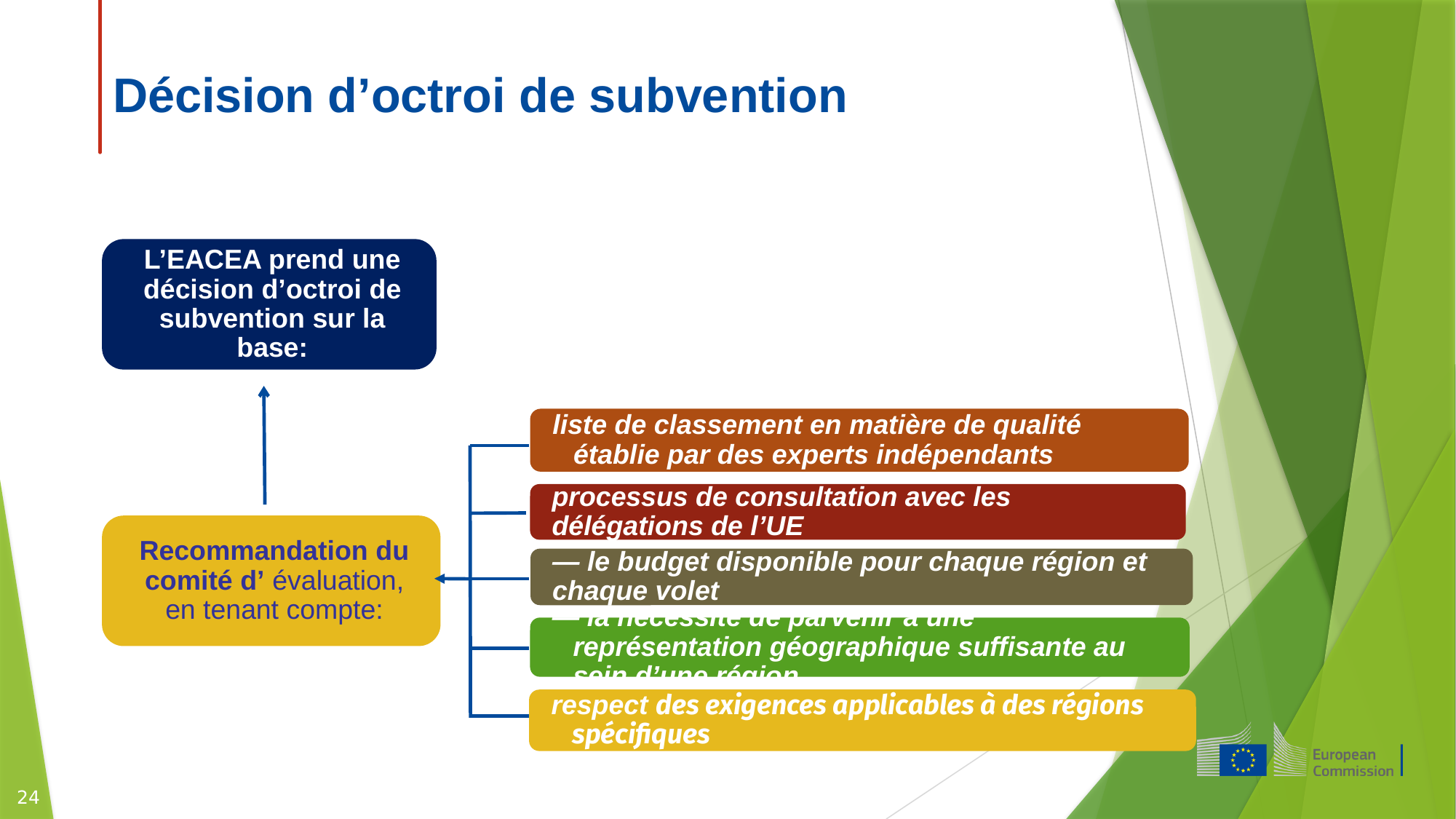

Décision d’octroi de subvention
L’EACEA prend une décision d’octroi de subvention sur la base:
Recommandation du comité d’ évaluation, en tenant compte:
liste de classement en matière de qualité établie par des experts indépendants
processus de consultation avec les délégations de l’UE
— le budget disponible pour chaque région et chaque volet
— la nécessité de parvenir à une représentation géographique suffisante au sein d’une région
respect des exigences applicables à des régions spécifiques
24